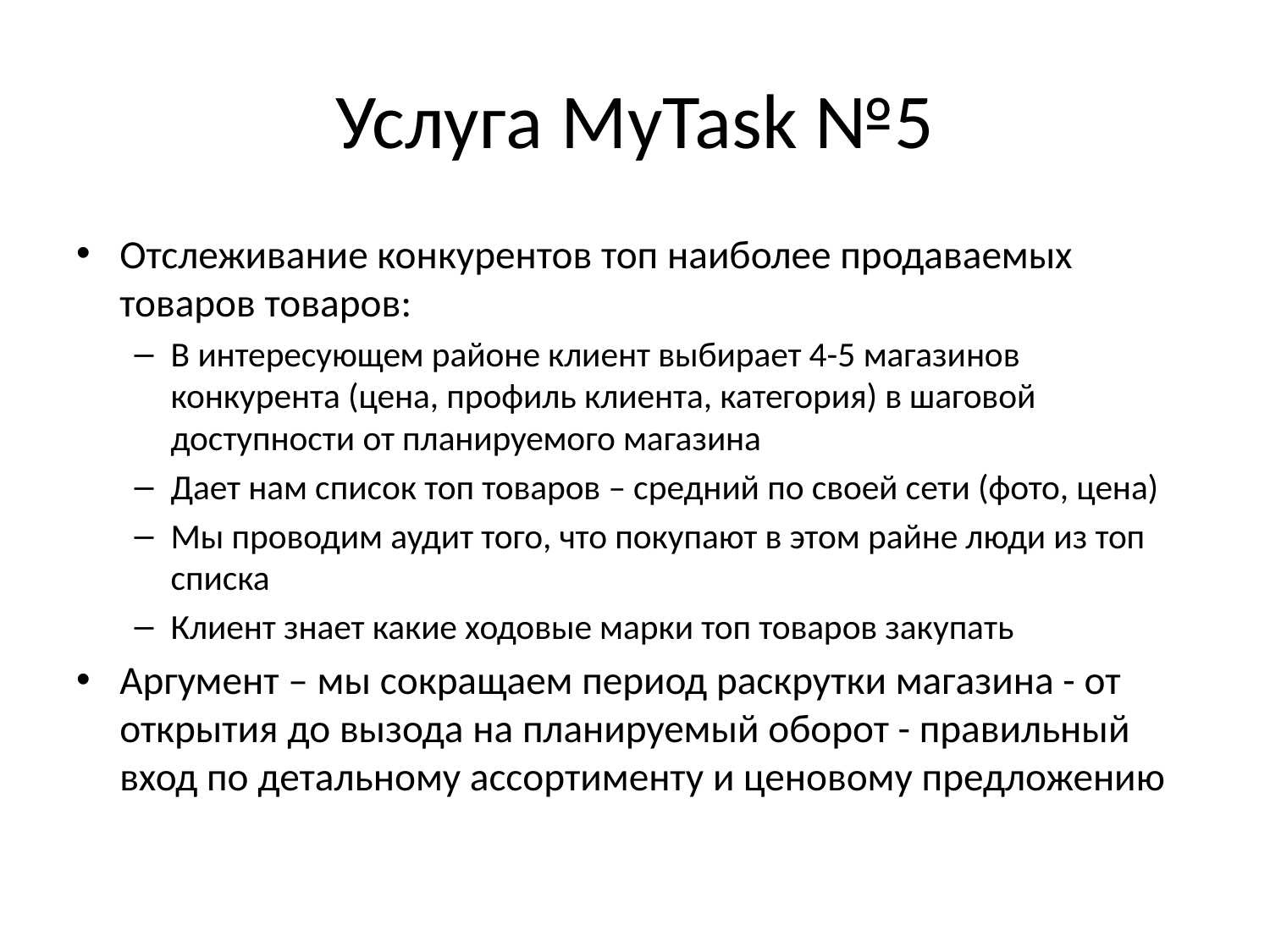

# Услуга MyTask №5
Отслеживание конкурентов топ наиболее продаваемых товаров товаров:
В интересующем районе клиент выбирает 4-5 магазинов конкурента (цена, профиль клиента, категория) в шаговой доступности от планируемого магазина
Дает нам список топ товаров – средний по своей сети (фото, цена)
Мы проводим аудит того, что покупают в этом райне люди из топ списка
Клиент знает какие ходовые марки топ товаров закупать
Аргумент – мы сокращаем период раскрутки магазина - от открытия до вызода на планируемый оборот - правильный вход по детальному ассортименту и ценовому предложению